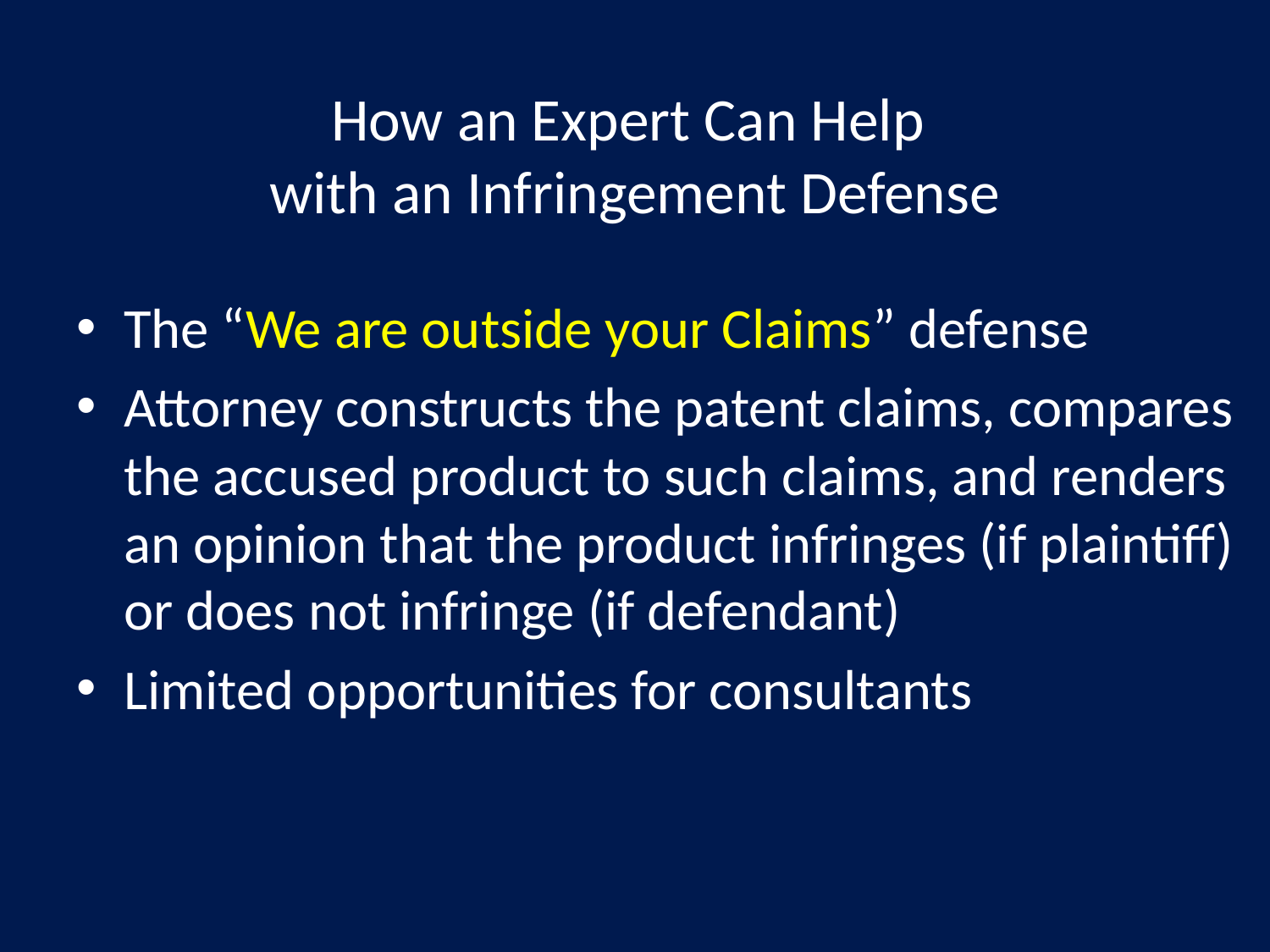

# How an Expert Can Help with an Infringement Defense
The “We are outside your Claims” defense
Attorney constructs the patent claims, compares the accused product to such claims, and renders an opinion that the product infringes (if plaintiff) or does not infringe (if defendant)
Limited opportunities for consultants